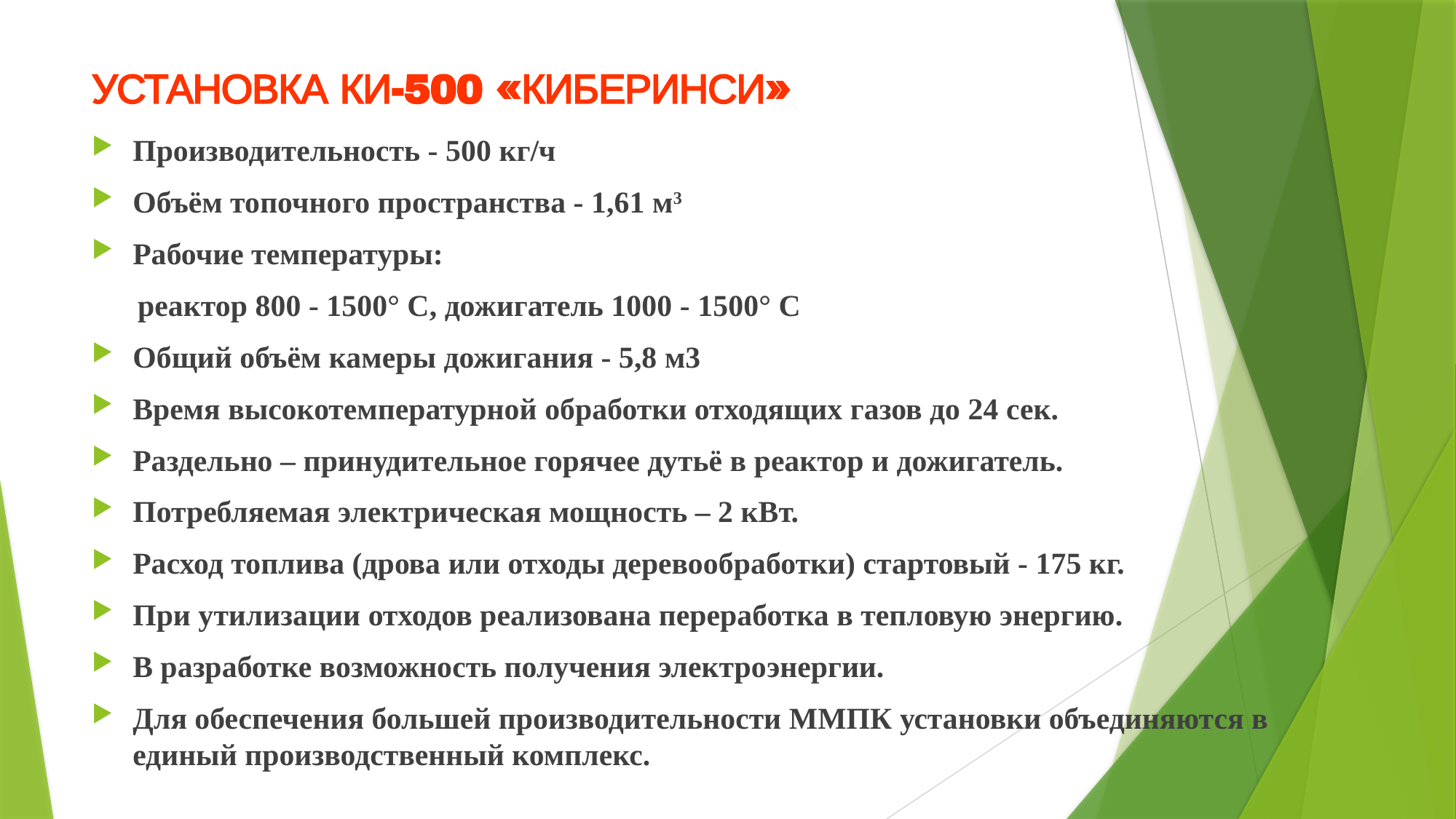

# Установка КИ-500 «КИБЕРИНСИ»
Производительность - 500 кг/ч
Объём топочного пространства - 1,61 м3
Рабочие температуры:
      реактор 800 - 1500° С, дожигатель 1000 - 1500° С
Общий объём камеры дожигания - 5,8 м3
Время высокотемпературной обработки отходящих газов до 24 сек.
Раздельно – принудительное горячее дутьё в реактор и дожигатель.
Потребляемая электрическая мощность – 2 кВт.
Расход топлива (дрова или отходы деревообработки) стартовый - 175 кг.
При утилизации отходов реализована переработка в тепловую энергию.
В разработке возможность получения электроэнергии.
Для обеспечения большей производительности ММПК установки объединяются в единый производственный комплекс.